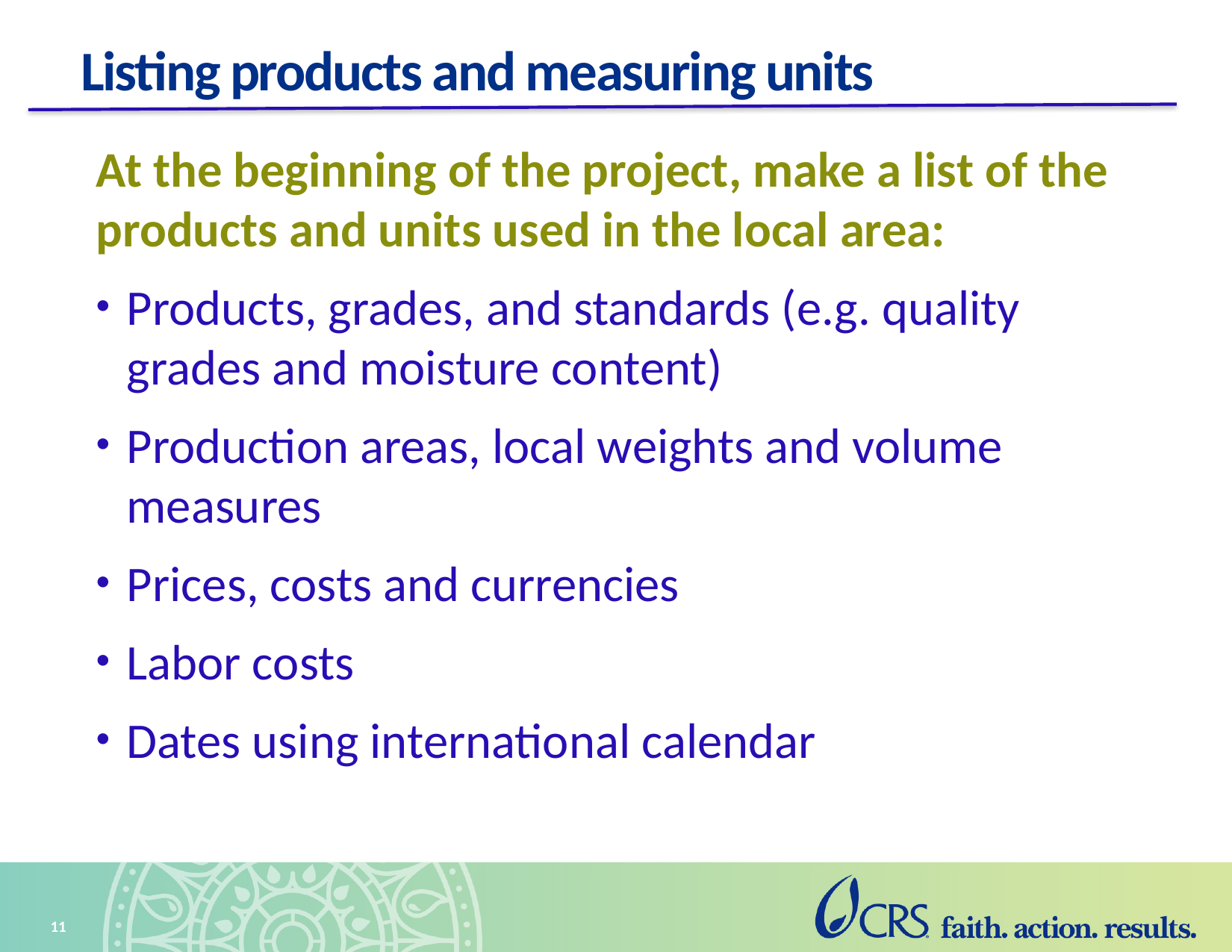

# Listing products and measuring units
At the beginning of the project, make a list of the products and units used in the local area:
Products, grades, and standards (e.g. quality grades and moisture content)
Production areas, local weights and volume measures
Prices, costs and currencies
Labor costs
Dates using international calendar
11